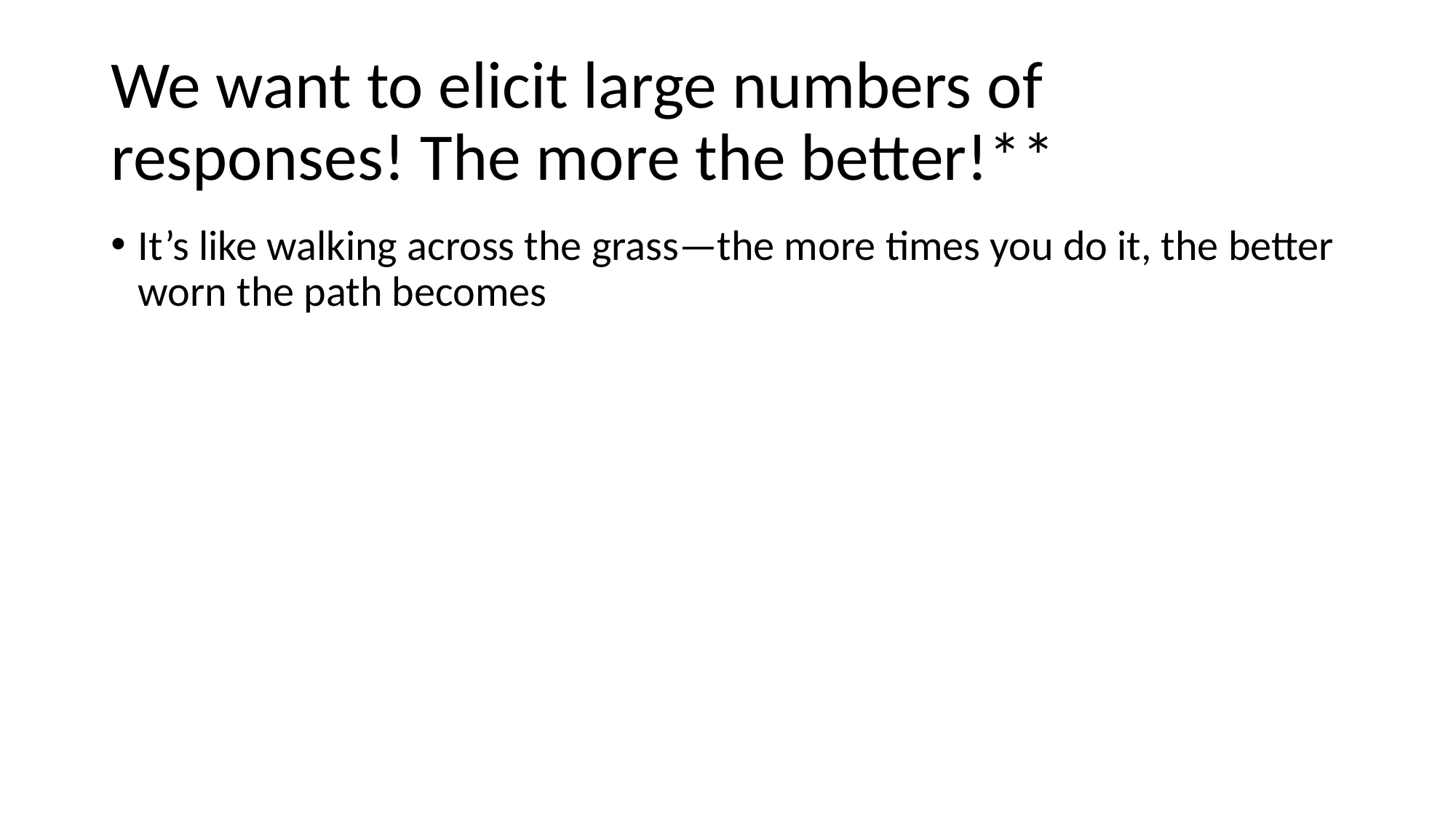

# We want to elicit large numbers of responses! The more the better!**
It’s like walking across the grass—the more times you do it, the better worn the path becomes